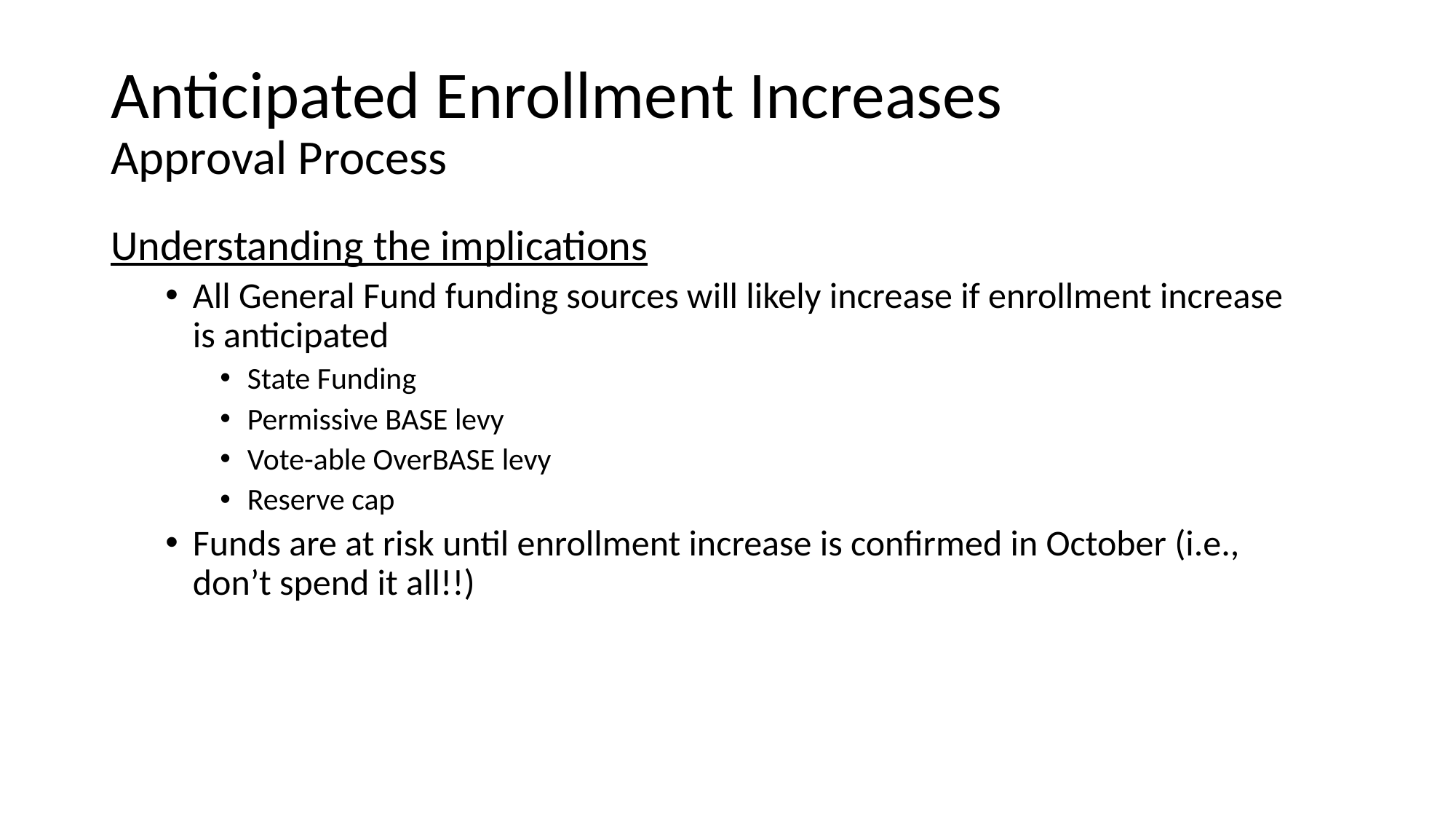

# Anticipated Enrollment Increases Approval Process
Understanding the implications
All General Fund funding sources will likely increase if enrollment increase is anticipated
State Funding
Permissive BASE levy
Vote-able OverBASE levy
Reserve cap
Funds are at risk until enrollment increase is confirmed in October (i.e., don’t spend it all!!)